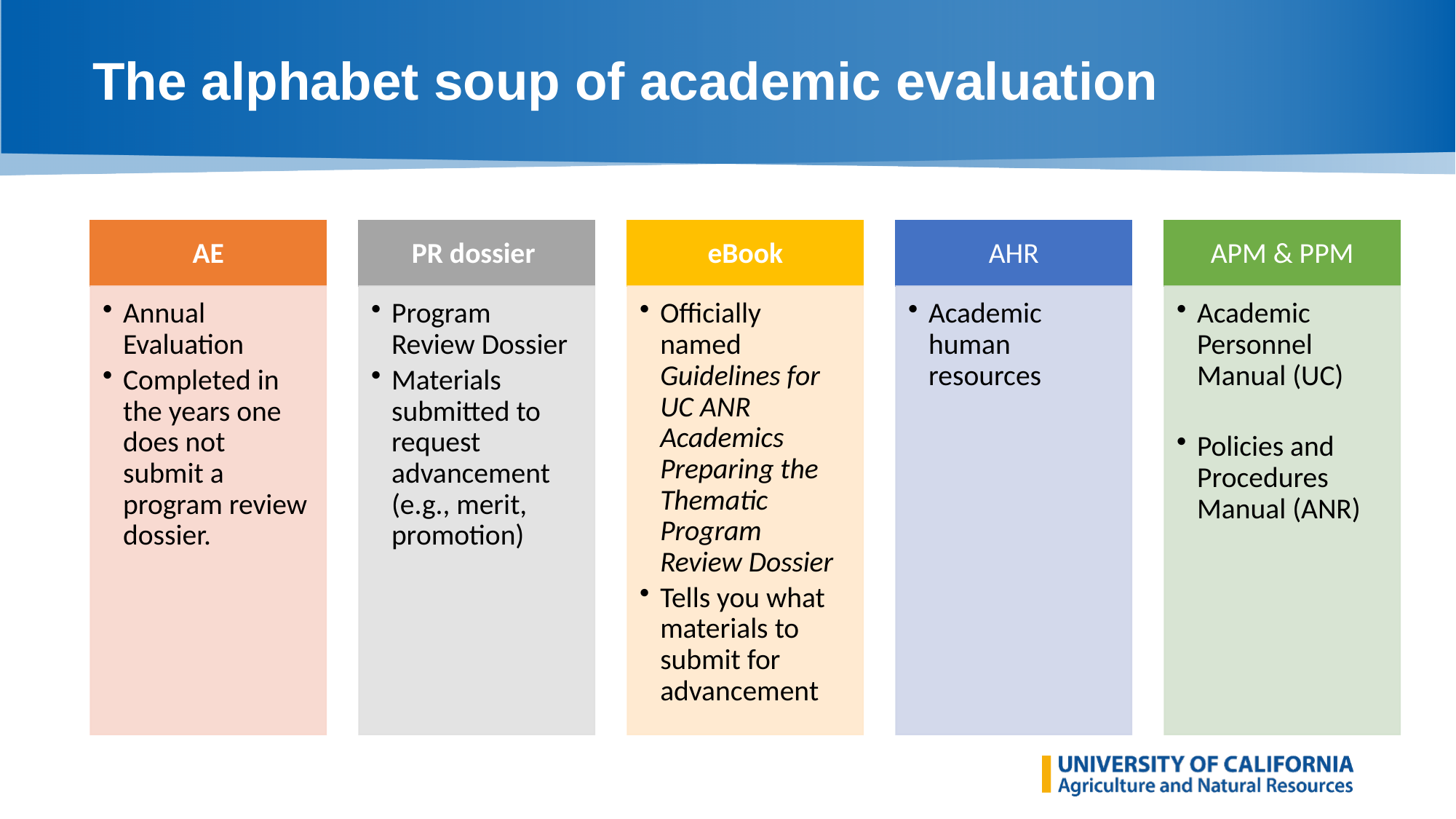

# The alphabet soup of academic evaluation
AE
Annual Evaluation
Completed in the years one does not submit a program review dossier.
PR dossier
Program Review Dossier
Materials submitted to request advancement (e.g., merit, promotion)
eBook
Officially named Guidelines for UC ANR Academics Preparing the Thematic Program Review Dossier
Tells you what materials to submit for advancement
AHR
Academic human resources
APM & PPM
Academic Personnel Manual (UC)

Policies and Procedures Manual (ANR)